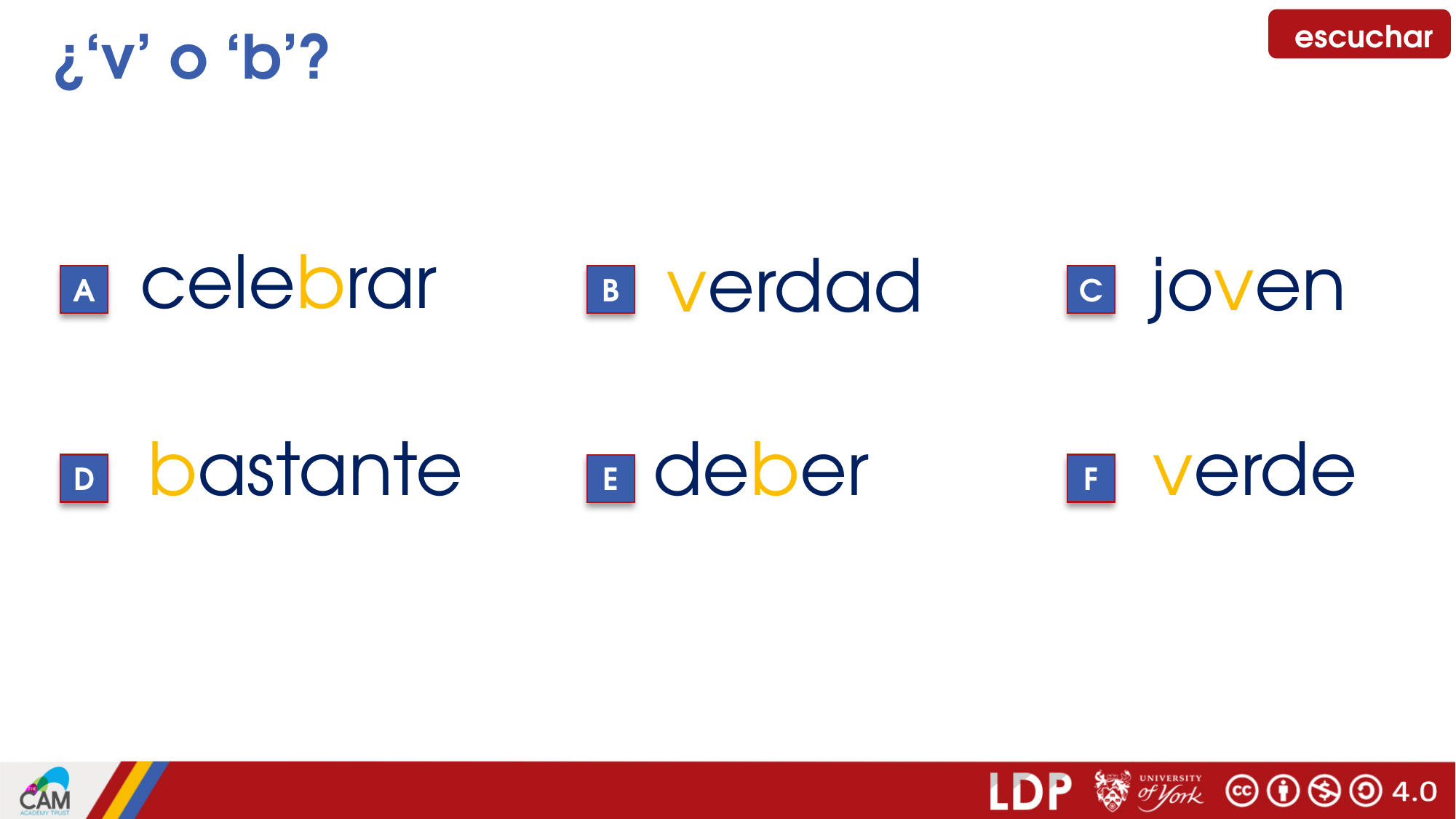

# ¿‘v’ o ‘b’?

escuchar
celebrar
joven
verdad
A
C
B
verde
deber
bastante
D
F
E